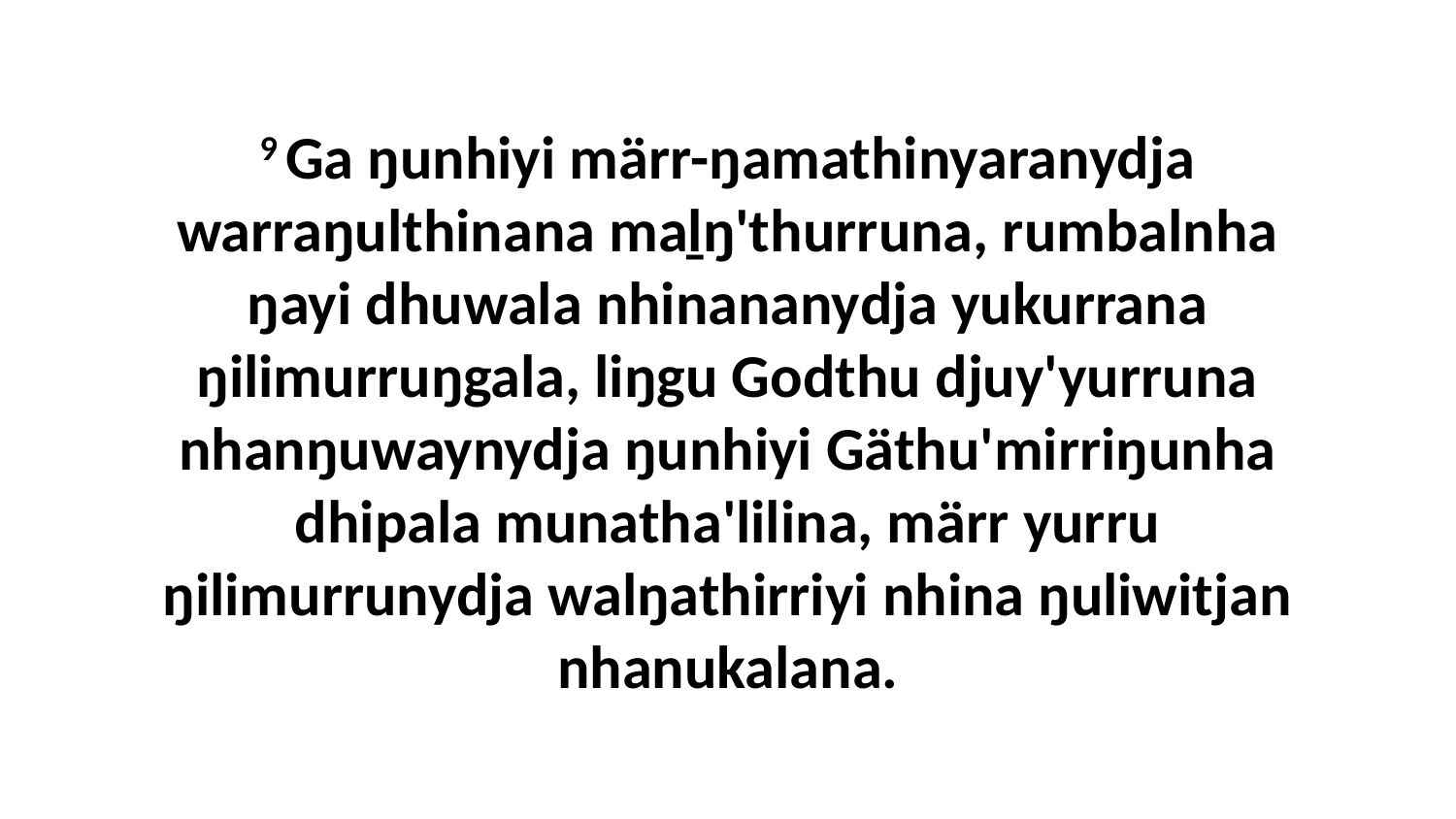

9 Ga ŋunhiyi märr-ŋamathinyaranydja warraŋulthinana maḻŋ'thurruna, rumbalnha ŋayi dhuwala nhinananydja yukurrana ŋilimurruŋgala, liŋgu Godthu djuy'yurruna nhanŋuwaynydja ŋunhiyi Gäthu'mirriŋunha dhipala munatha'lilina, märr yurru ŋilimurrunydja walŋathirriyi nhina ŋuliwitjan nhanukalana.